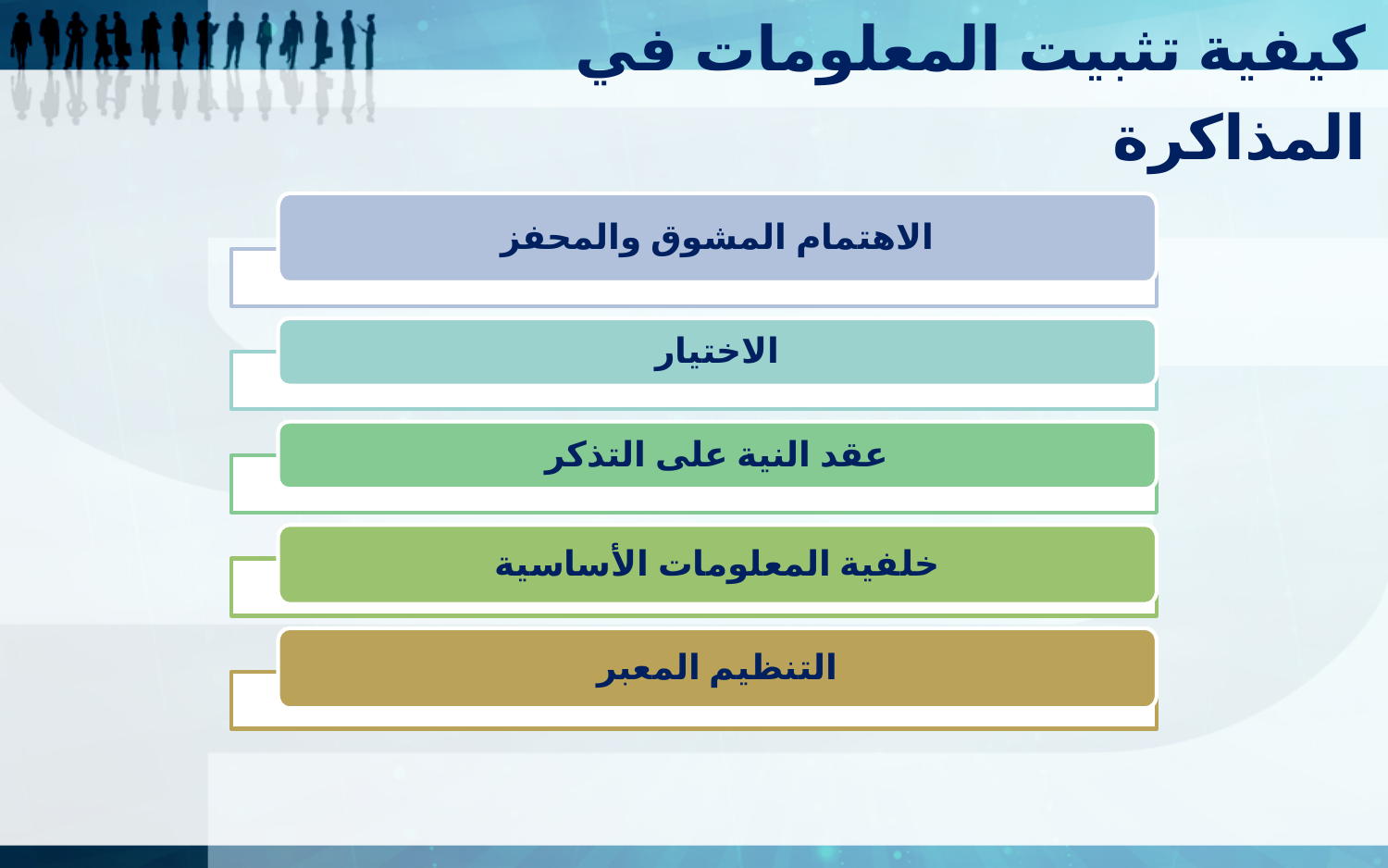

كيفية تثبيت المعلومات في المذاكرة
الاهتمام المشوق والمحفز

الاختيار

عقد النية على التذكر

خلفية المعلومات الأساسية

التنظيم المعبر